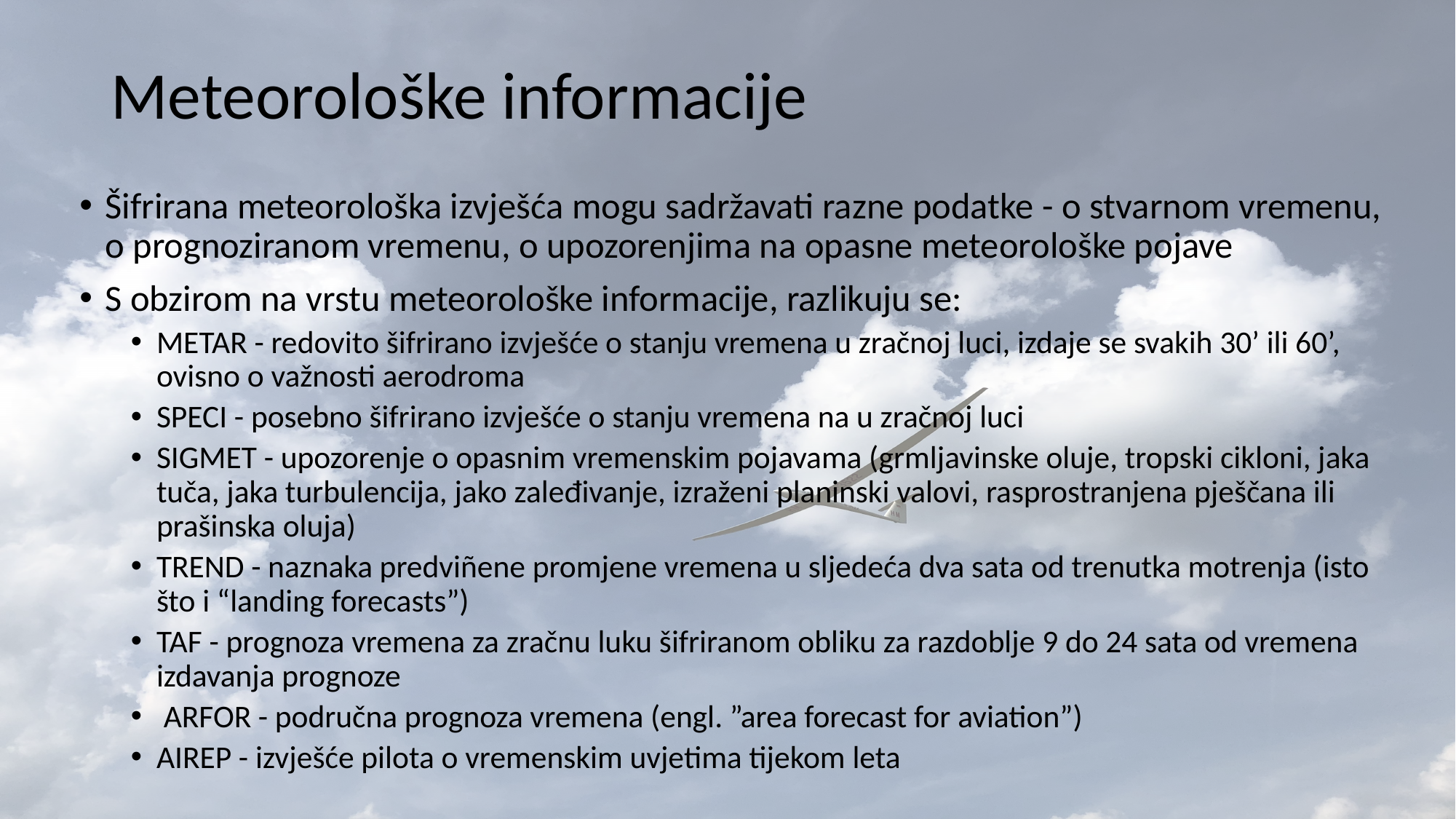

# Meteorološke informacije
Šifrirana meteorološka izvješća mogu sadržavati razne podatke - o stvarnom vremenu, o prognoziranom vremenu, o upozorenjima na opasne meteorološke pojave
S obzirom na vrstu meteorološke informacije, razlikuju se:
METAR - redovito šifrirano izvješće o stanju vremena u zračnoj luci, izdaje se svakih 30’ ili 60’, ovisno o važnosti aerodroma
SPECI - posebno šifrirano izvješće o stanju vremena na u zračnoj luci
SIGMET - upozorenje o opasnim vremenskim pojavama (grmljavinske oluje, tropski cikloni, jaka tuča, jaka turbulencija, jako zaleđivanje, izraženi planinski valovi, rasprostranjena pješčana ili prašinska oluja)
TREND - naznaka predviñene promjene vremena u sljedeća dva sata od trenutka motrenja (isto što i “landing forecasts”)
TAF - prognoza vremena za zračnu luku šifriranom obliku za razdoblje 9 do 24 sata od vremena izdavanja prognoze
 ARFOR - područna prognoza vremena (engl. ”area forecast for aviation”)
AIREP - izvješće pilota o vremenskim uvjetima tijekom leta